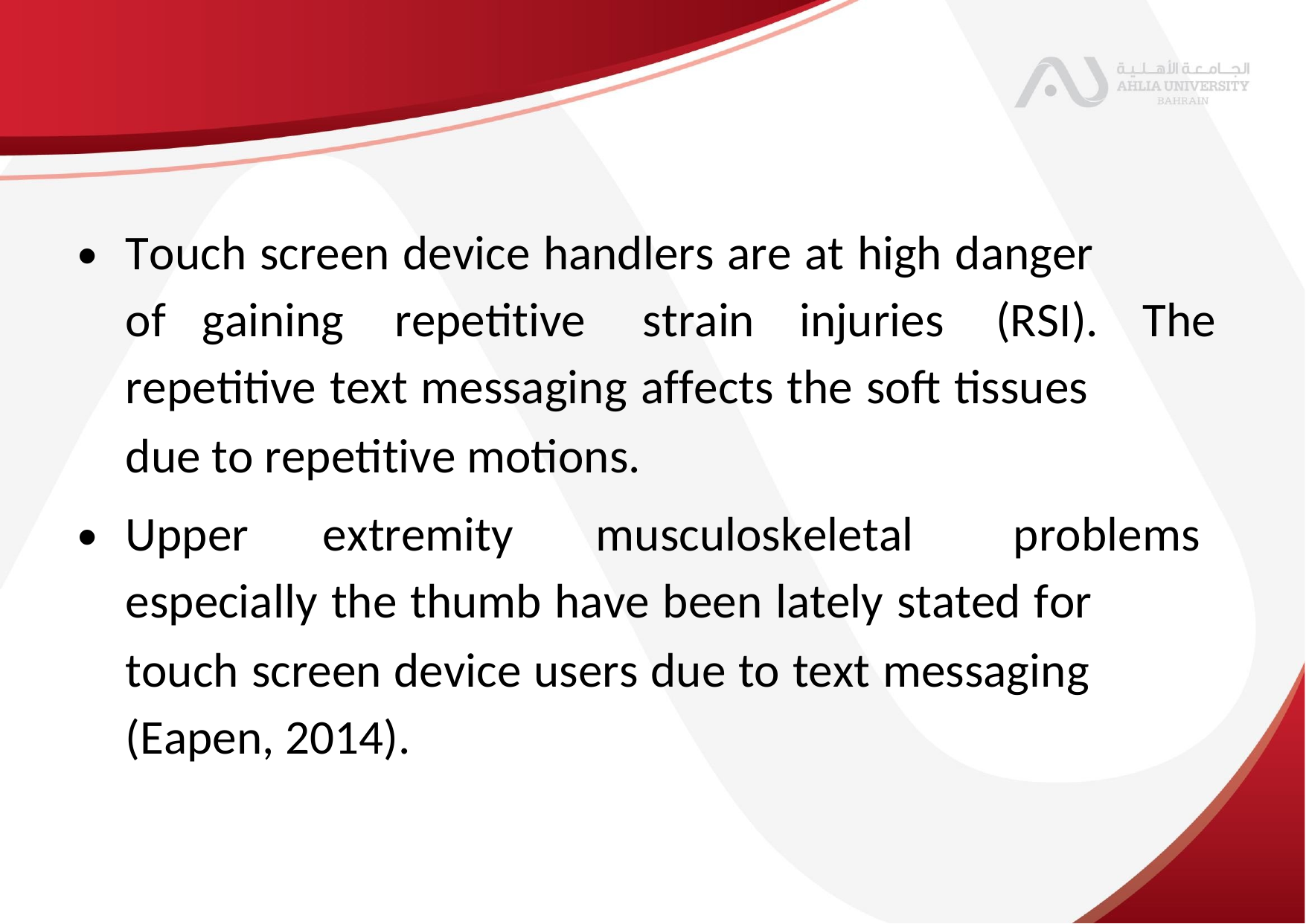

•
Touch screen device handlers are at high danger
of
gaining
repetitive
strain
injuries
(RSI).
The
repetitive text messaging affects the soft tissues
due to repetitive motions.
•
Upper
extremity
musculoskeletal
problems
especially the thumb have been lately stated for
touch screen device users due to text messaging
(Eapen, 2014).